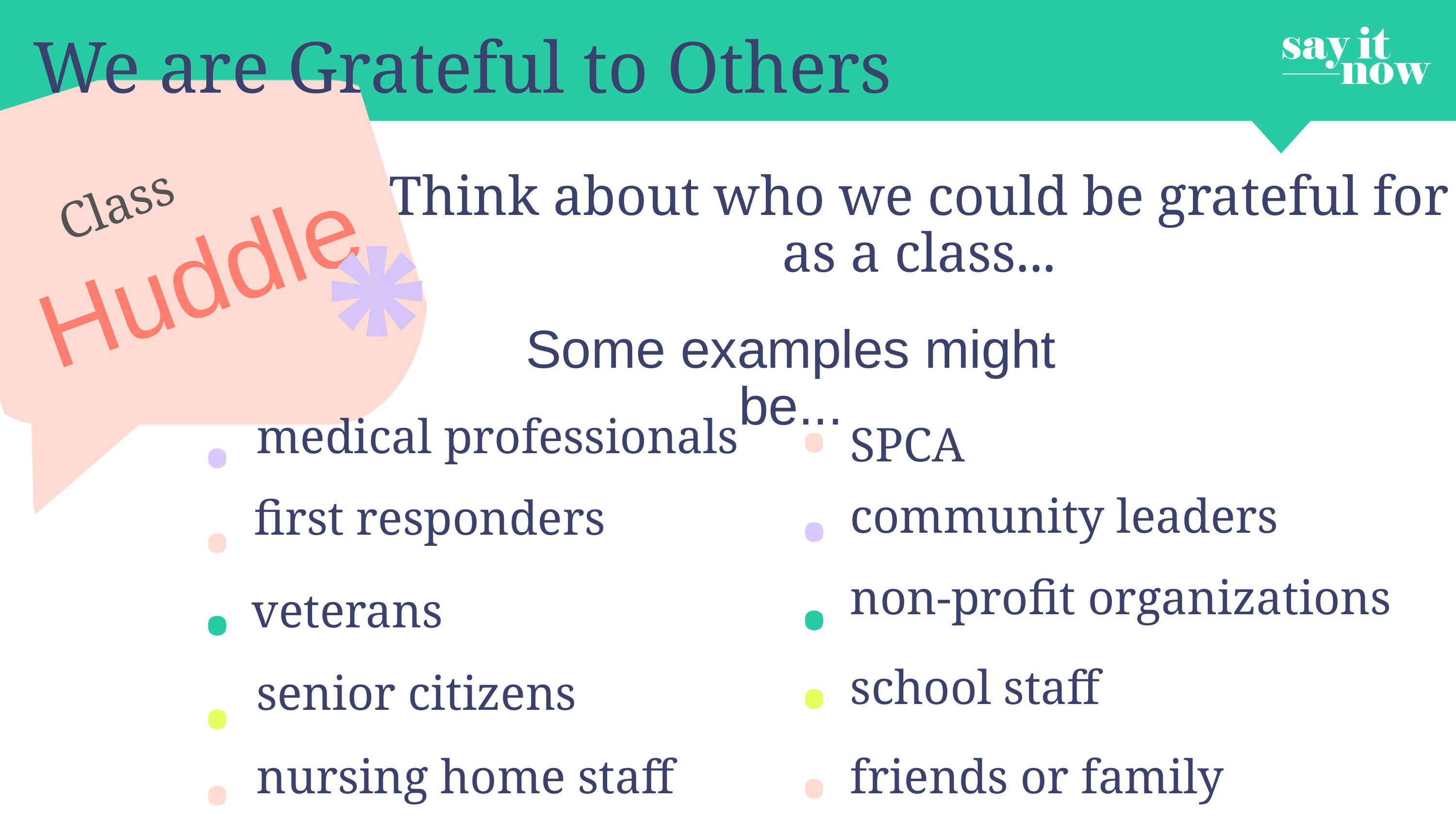

We are Grateful to Others

Class
Think about who we could be grateful for as a class...
Huddle

.
.
Some examples might be...
.
.
medical professionals
SPCA
.
.
community leaders
first responders
.
.
non-profit organizations
veterans
.
.
school staff
senior citizens
nursing home staff
friends or family